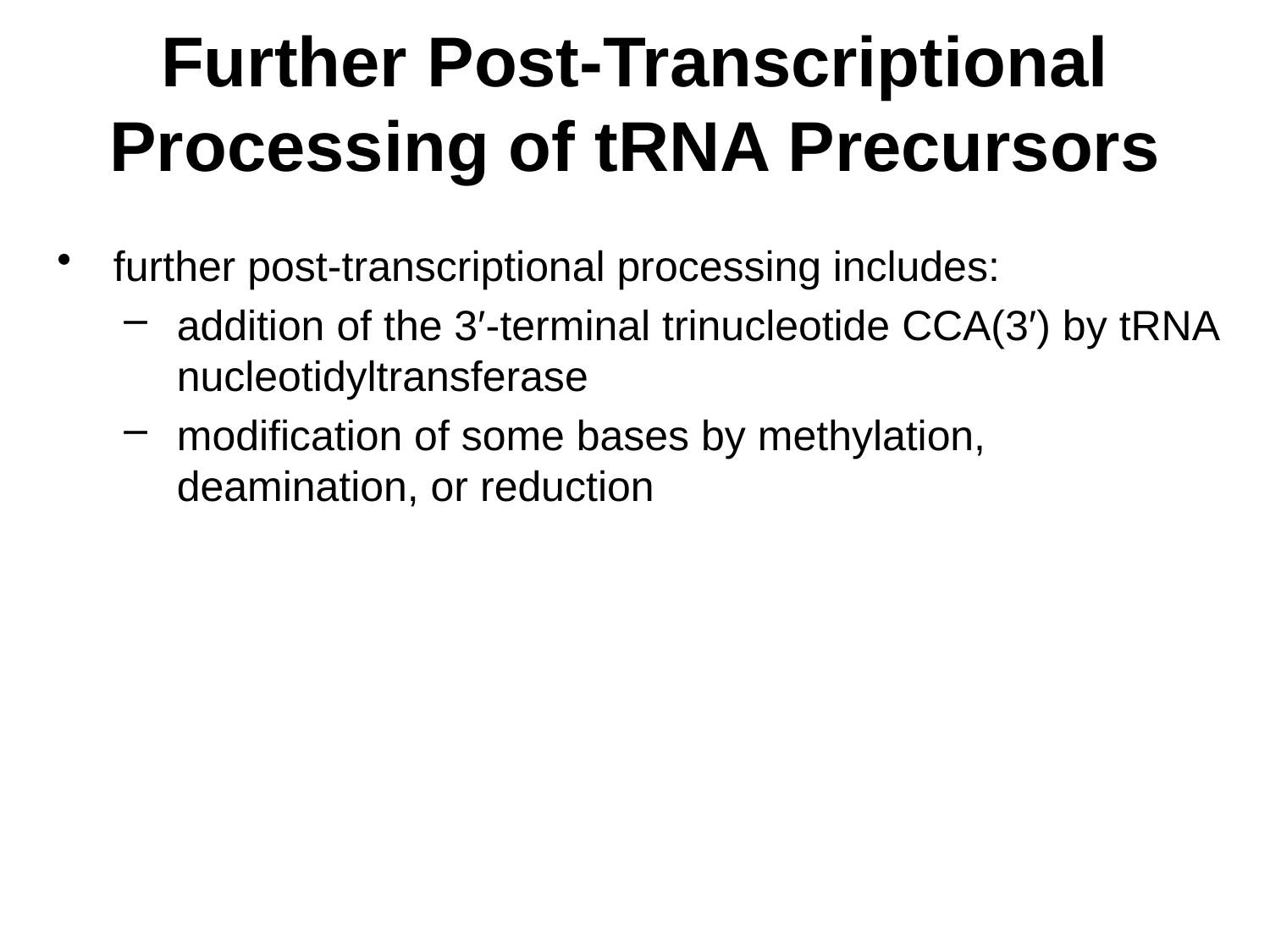

# Further Post-Transcriptional Processing of tRNA Precursors
further post-transcriptional processing includes:
addition of the 3′-terminal trinucleotide CCA(3′) by tRNA nucleotidyltransferase
modification of some bases by methylation, deamination, or reduction